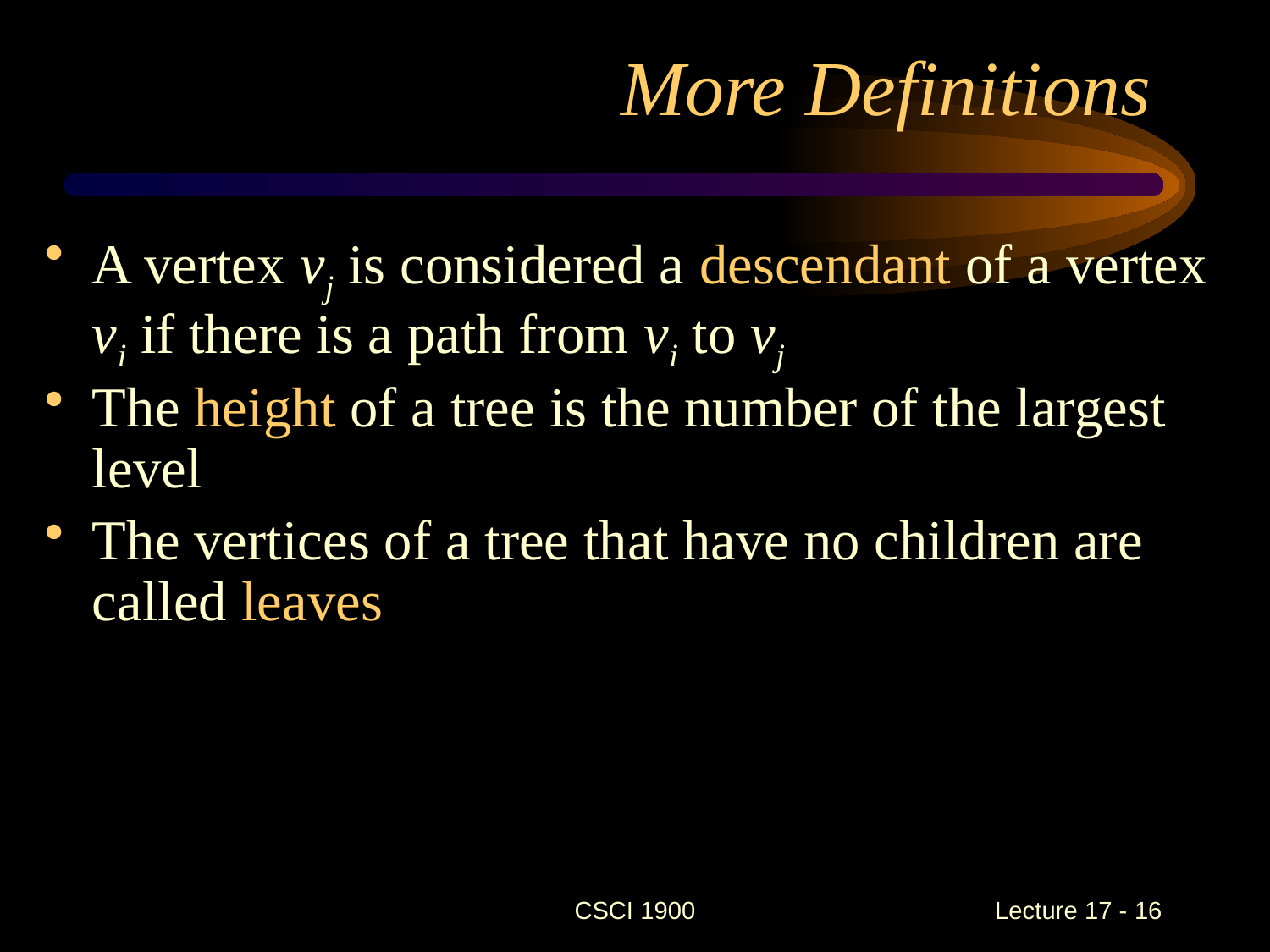

# More Definitions
A vertex vj is considered a descendant of a vertex vi if there is a path from vi to vj
The height of a tree is the number of the largest level
The vertices of a tree that have no children are called leaves

CSCI 1900
 Lecture 17 - 16